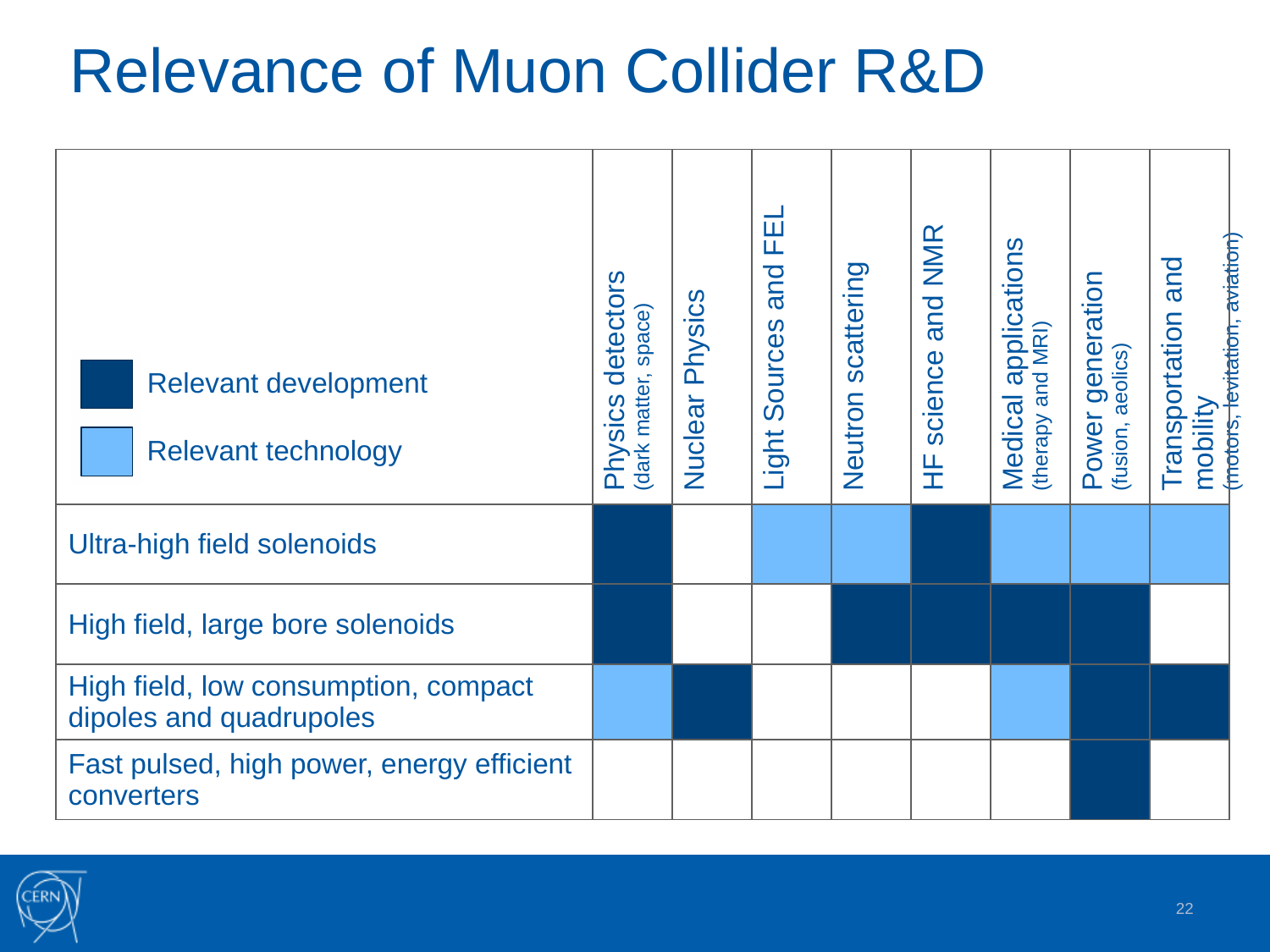

# Relevance of Muon Collider R&D
|  | Physics detectors (dark matter, space) | Nuclear Physics | Light Sources and FEL | Neutron scattering | HF science and NMR | Medical applications (therapy and MRI) | Power generation (fusion, aeolics) | Transportation and mobility (motors, levitation, aviation) |
| --- | --- | --- | --- | --- | --- | --- | --- | --- |
| Ultra-high field solenoids |  |  |  |  |  |  |  |  |
| High field, large bore solenoids |  |  |  |  |  |  |  |  |
| High field, low consumption, compact dipoles and quadrupoles |  |  |  |  |  |  |  |  |
| Fast pulsed, high power, energy efficient converters |  |  |  |  |  |  |  |  |
Relevant development

Relevant technology

22